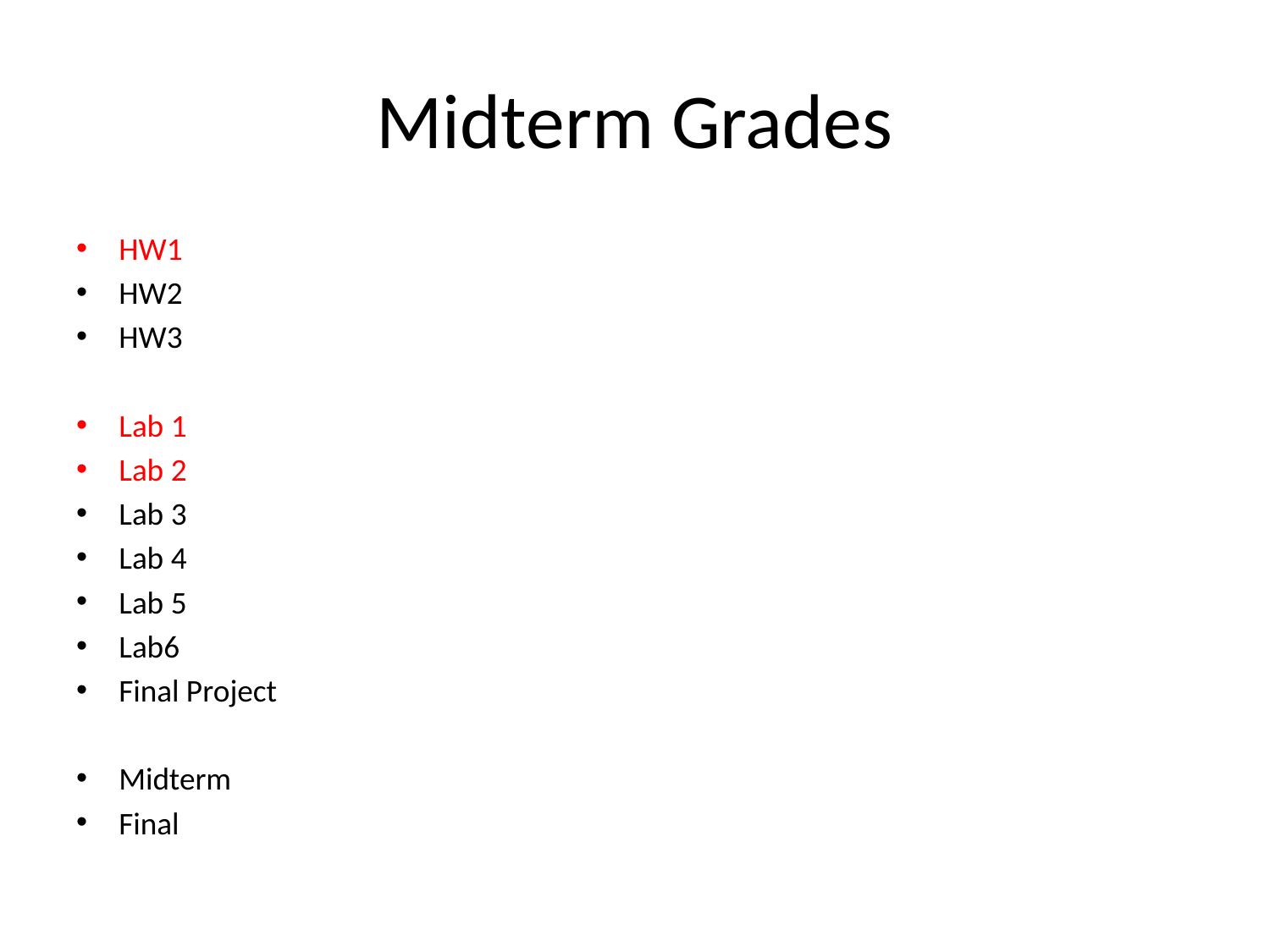

# Midterm Grades
HW1
HW2
HW3

Lab 1
Lab 2
Lab 3
Lab 4
Lab 5
Lab6
Final Project

Midterm
Final